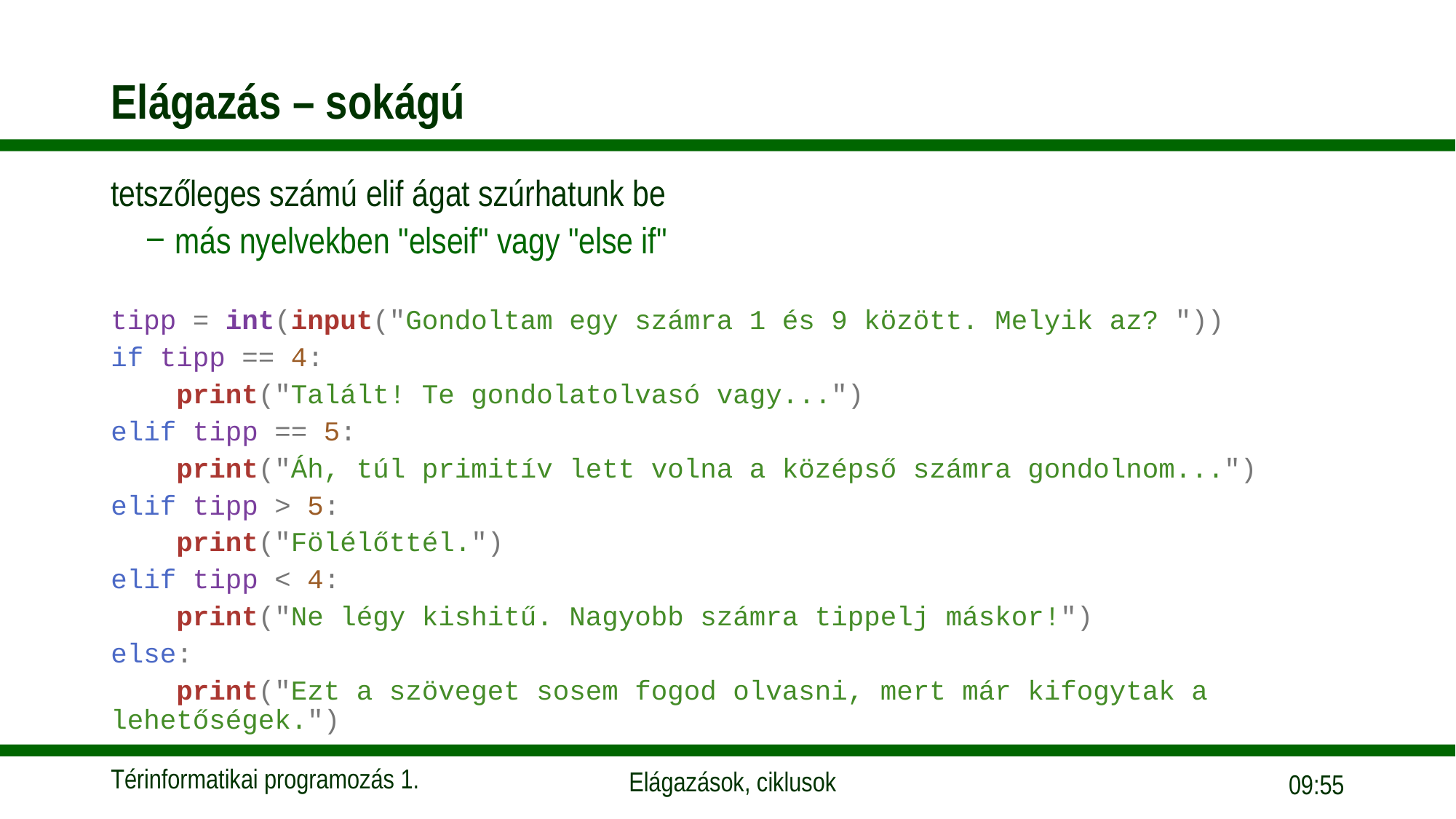

# Elágazás – sokágú
tetszőleges számú elif ágat szúrhatunk be
más nyelvekben "elseif" vagy "else if"

tipp = int(input("Gondoltam egy számra 1 és 9 között. Melyik az? "))
if tipp == 4:
    print("Talált! Te gondolatolvasó vagy...")
elif tipp == 5:
    print("Áh, túl primitív lett volna a középső számra gondolnom...")
elif tipp > 5:
    print("Fölélőttél.")
elif tipp < 4:
    print("Ne légy kishitű. Nagyobb számra tippelj máskor!")
else:
    print("Ezt a szöveget sosem fogod olvasni, mert már kifogytak a lehetőségek.")
09:55